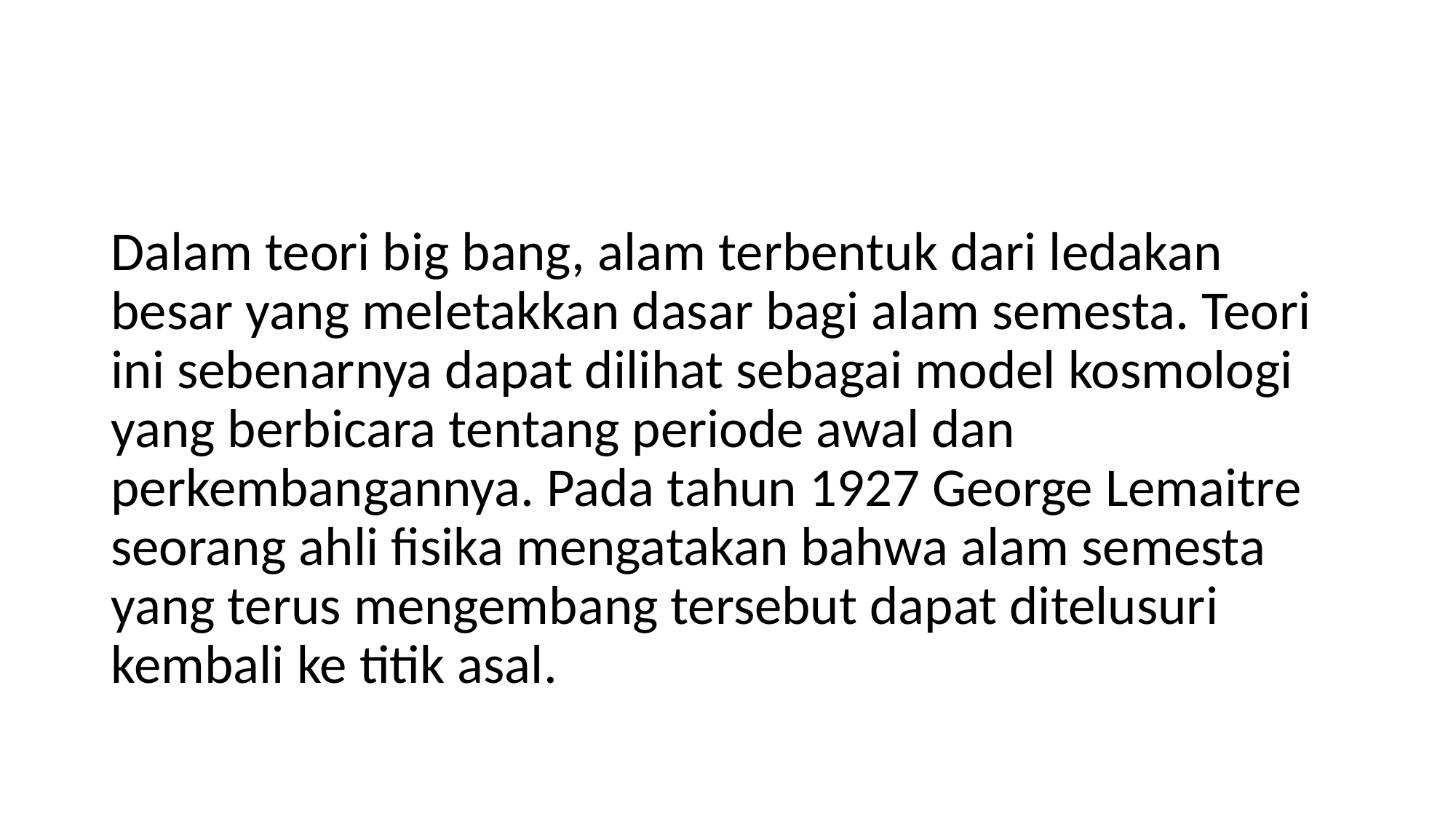

#
Dalam teori big bang, alam terbentuk dari ledakan besar yang meletakkan dasar bagi alam semesta. Teori ini sebenarnya dapat dilihat sebagai model kosmologi yang berbicara tentang periode awal dan perkembangannya. Pada tahun 1927 George Lemaitre seorang ahli fisika mengatakan bahwa alam semesta yang terus mengembang tersebut dapat ditelusuri kembali ke titik asal.